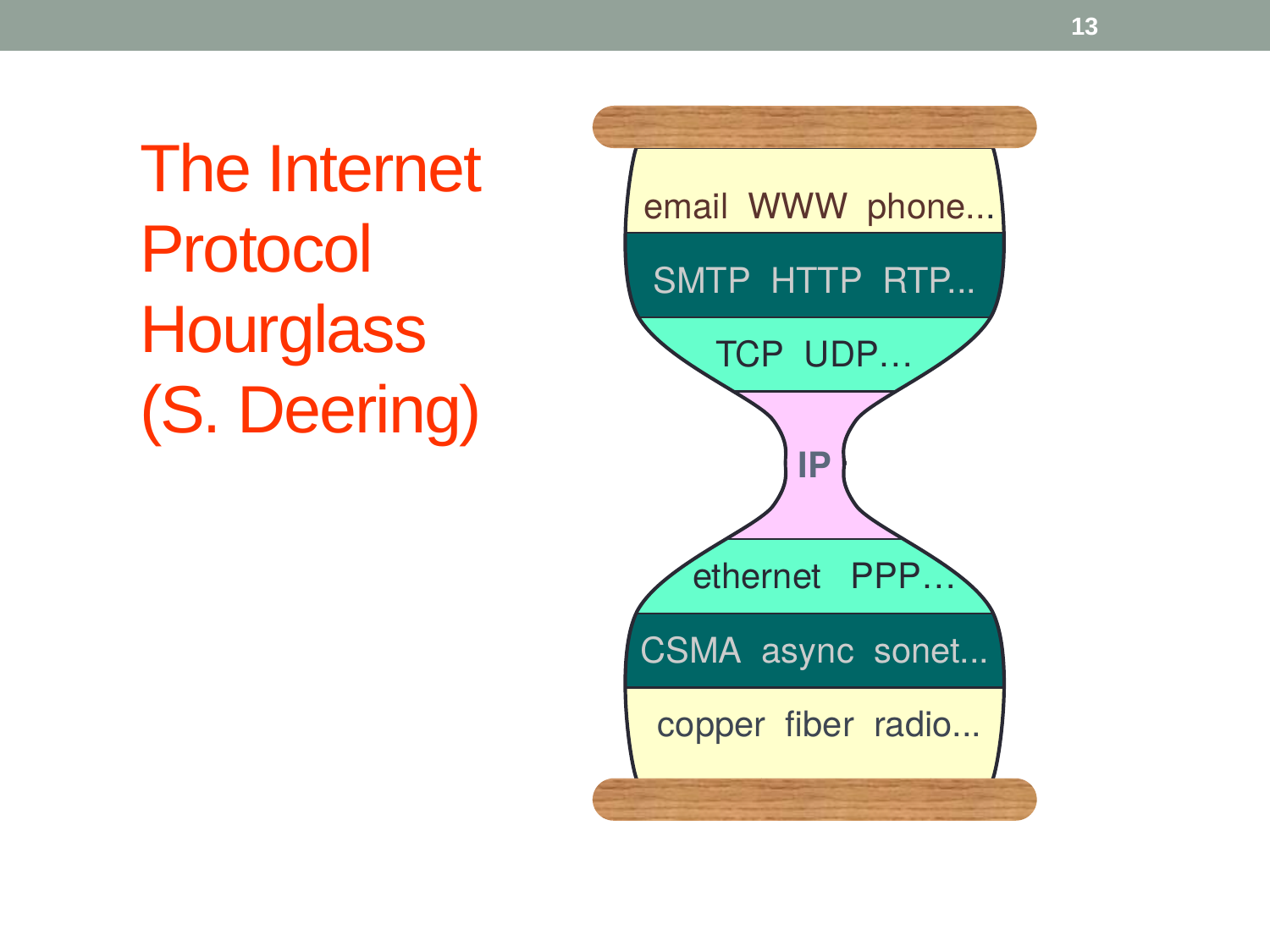

13
# The Internet Protocol Hourglass (S. Deering)

 email  WWW  phone...
SMTP  HTTP  RTP...
TCP  UDP…

IP

  ethernet   PPP…
CSMA  async  sonet...
 copper  fiber  radio...